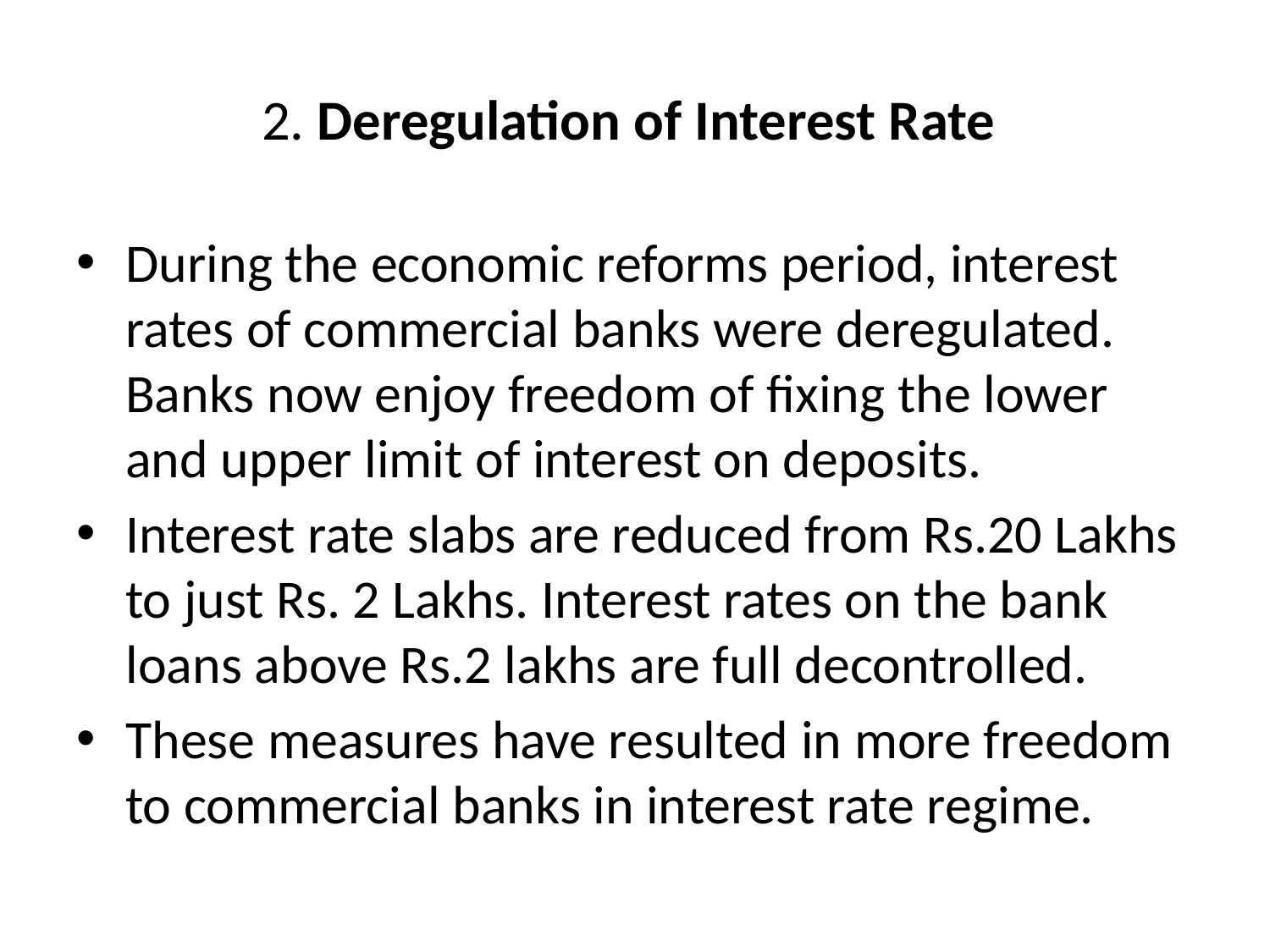

# 2. Deregulation of Interest Rate
During the economic reforms period, interest rates of commercial banks were deregulated. Banks now enjoy freedom of fixing the lower and upper limit of interest on deposits.
Interest rate slabs are reduced from Rs.20 Lakhs to just Rs. 2 Lakhs. Interest rates on the bank loans above Rs.2 lakhs are full decontrolled.
These measures have resulted in more freedom to commercial banks in interest rate regime.